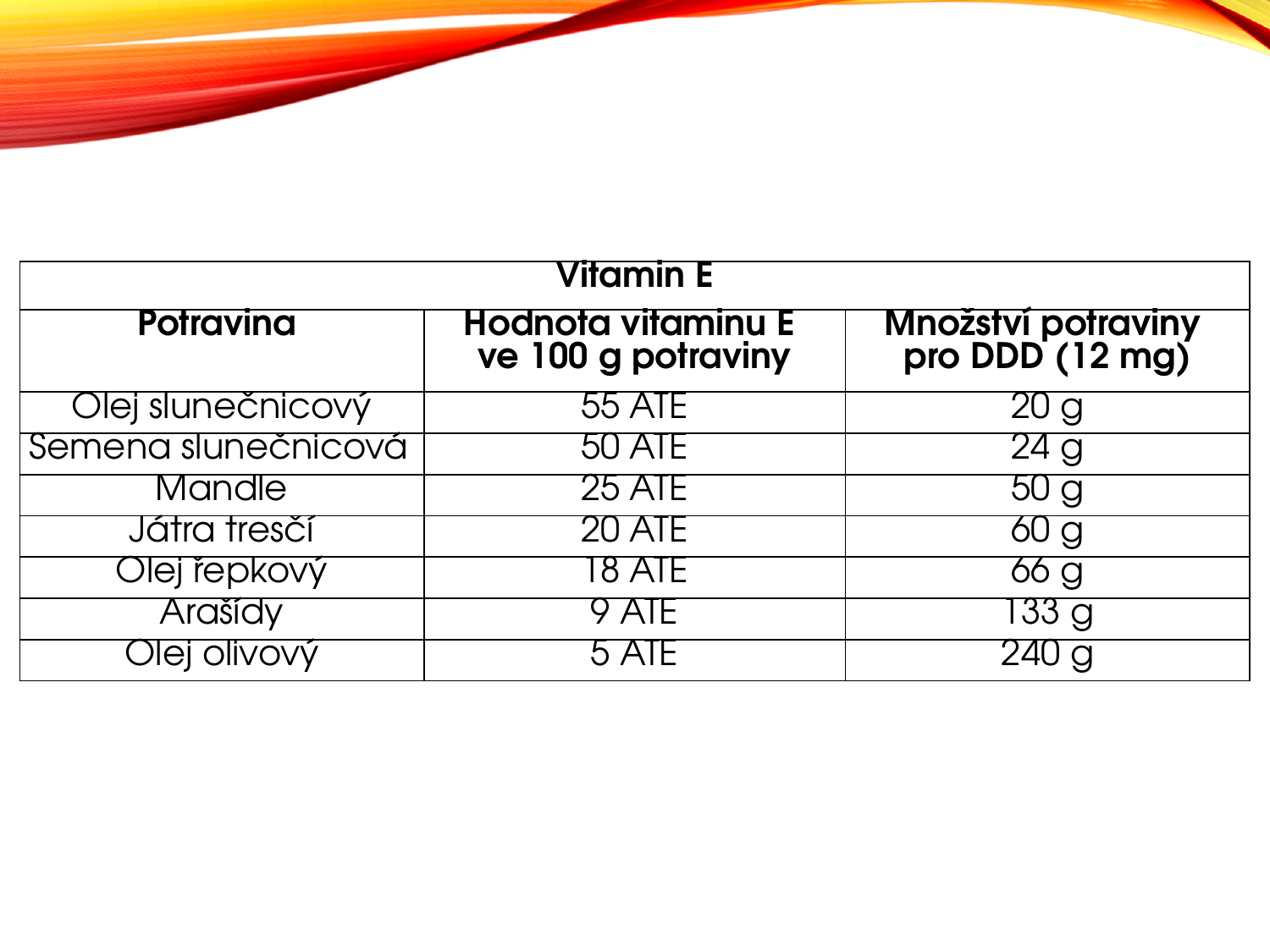

| Vitamin E |  |  |
| --- | --- | --- |
| Potravina | Hodnota vitaminu E ve 100 g potraviny | Množství potraviny pro DDD (12 mg) |
| Olej slunečnicový | 55 ATE | 20 g |
| Semena slunečnicová | 50 ATE | 24 g |
| Mandle | 25 ATE | 50 g |
| Játra tresčí | 20 ATE | 60 g |
| Olej řepkový | 18 ATE | 66 g |
| Arašídy | 9 ATE | 133 g |
| Olej olivový | 5 ATE | 240 g |